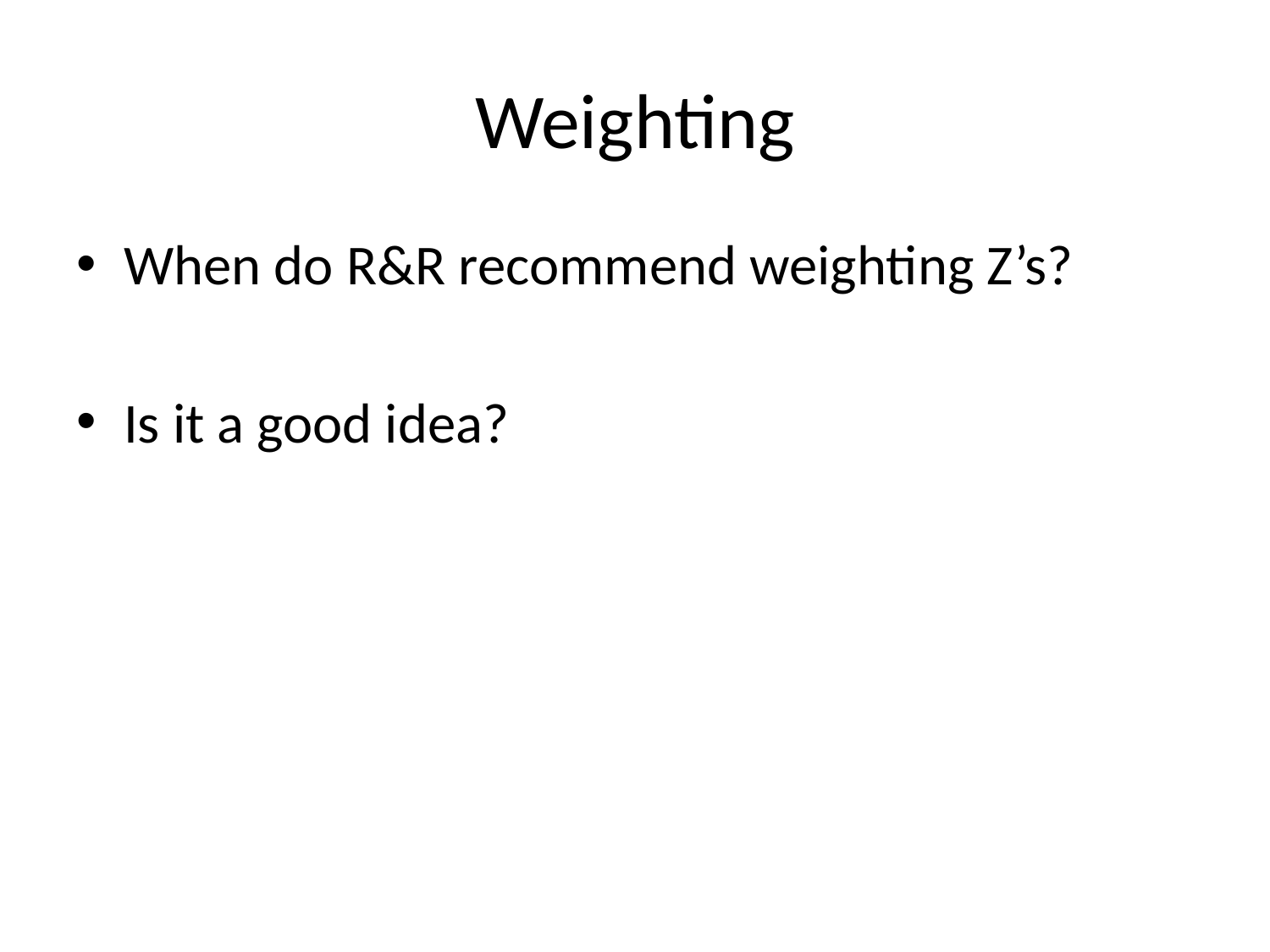

# Weighting
When do R&R recommend weighting Z’s?

Is it a good idea?